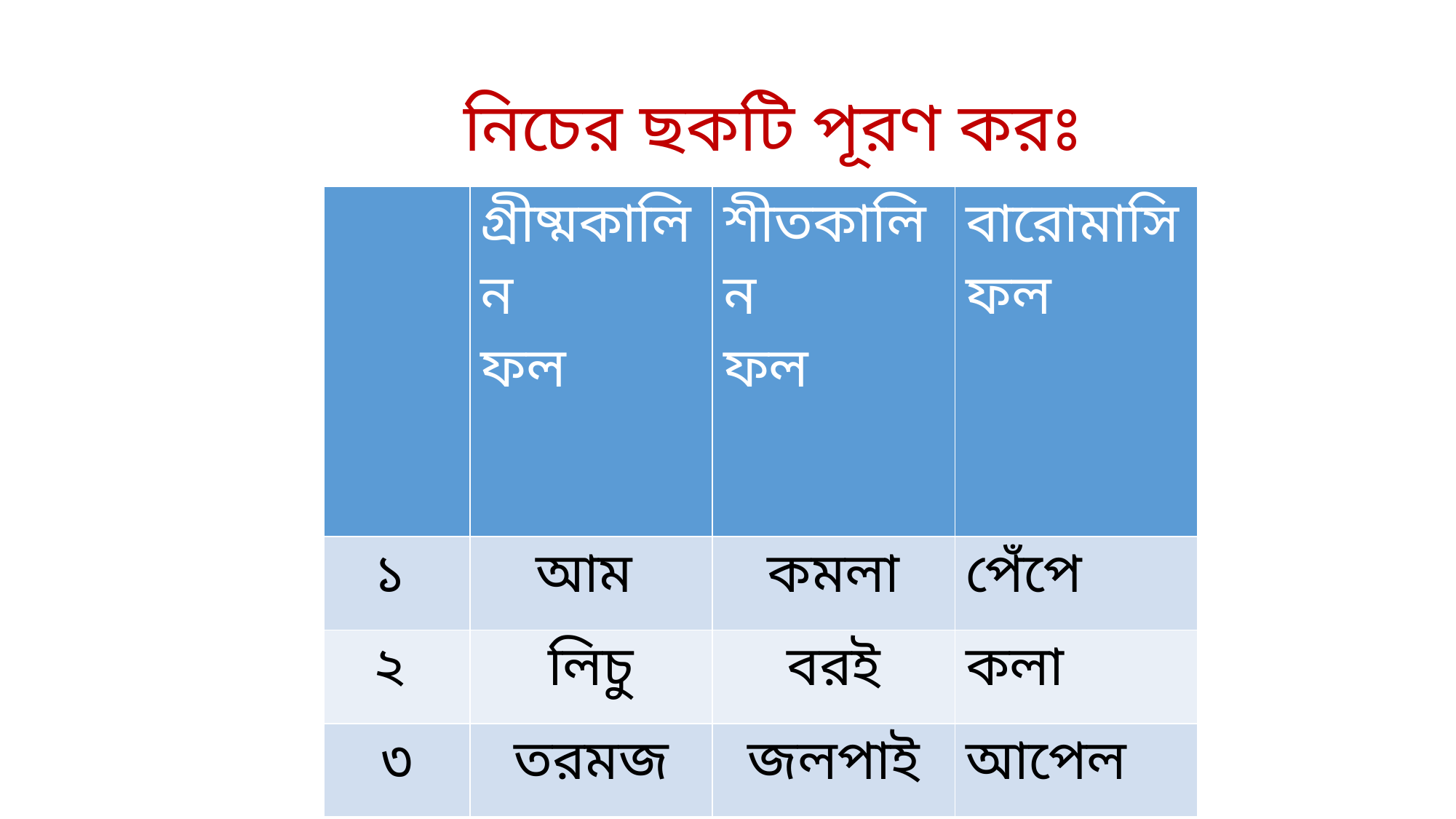

নিচের ছকটি পূরণ করঃ
|  | গ্রীষ্মকালিন ফল | শীতকালিন ফল | বারোমাসি ফল |
| --- | --- | --- | --- |
| ১ | আম | কমলা | পেঁপে |
| ২ | লিচু | বরই | কলা |
| ৩ | তরমজ | জলপাই | আপেল |